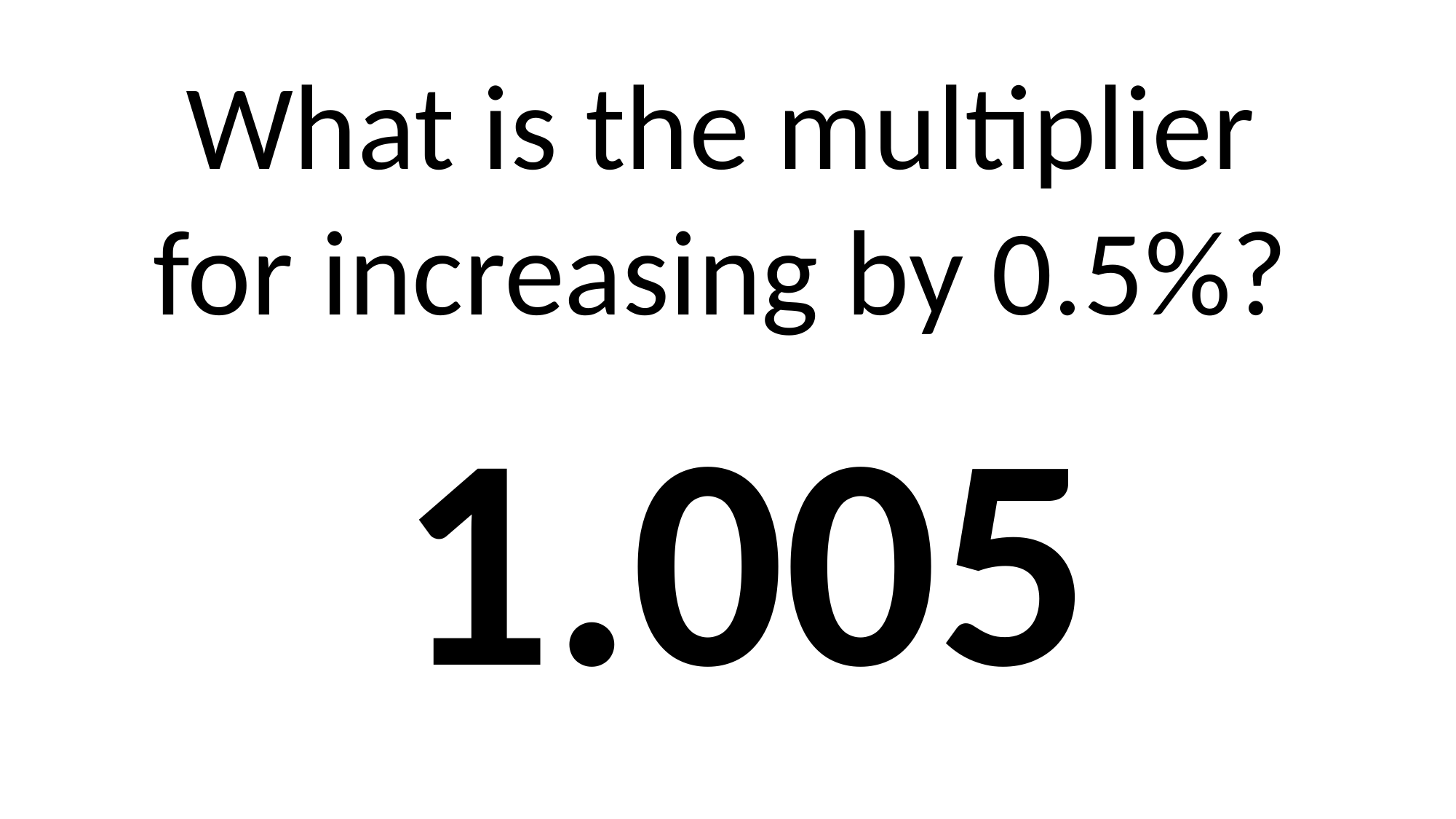

What is the multiplier
for increasing by 0.5%?
1.005